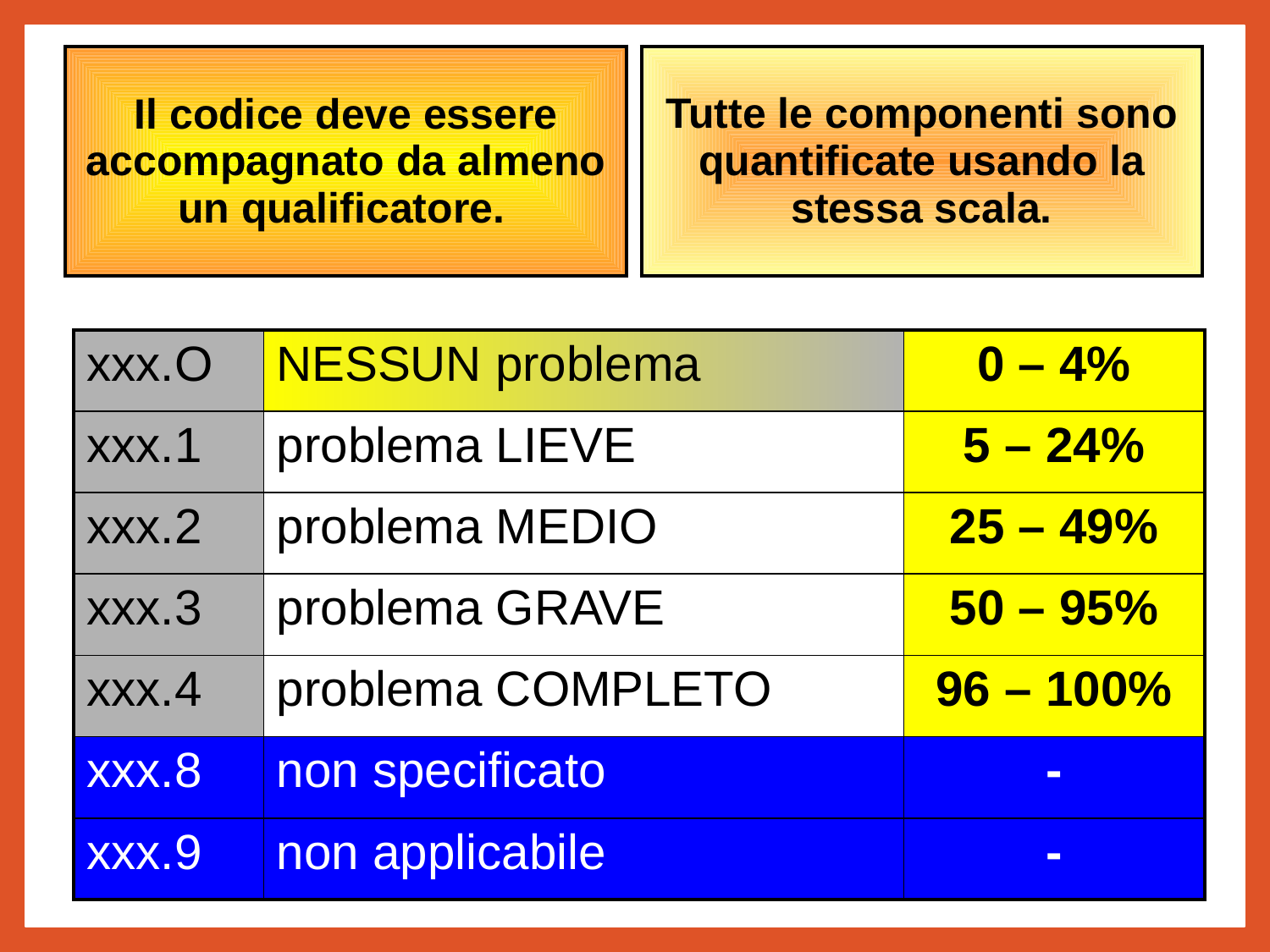

| Il codice deve essere accompagnato da almeno un qualificatore. |
| --- |
| Tutte le componenti sono quantificate usando la stessa scala. |
| --- |
| xxx.O | NESSUN problema | 0 – 4% |
| --- | --- | --- |
| xxx.1 | problema LIEVE | 5 – 24% |
| xxx.2 | problema MEDIO | 25 – 49% |
| xxx.3 | problema GRAVE | 50 – 95% |
| xxx.4 | problema COMPLETO | 96 – 100% |
| xxx.8 | non specificato | - |
| xxx.9 | non applicabile | - |